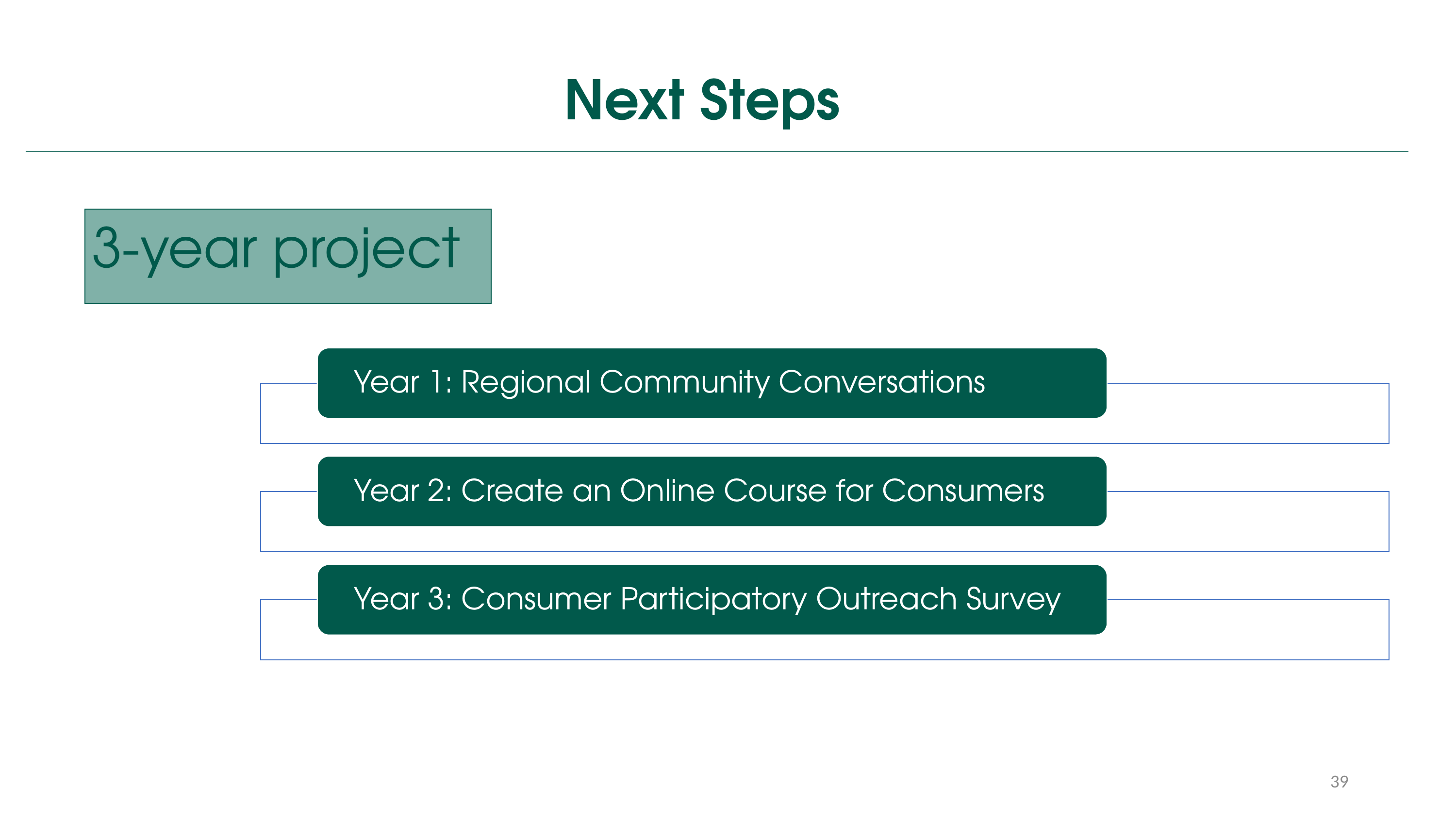

Next Steps
Year 1: Regional Community Conversations
Year 2: Create an Online Course for Consumers
Year 3: Consumer Participatory Outreach Survey
3-year project

39